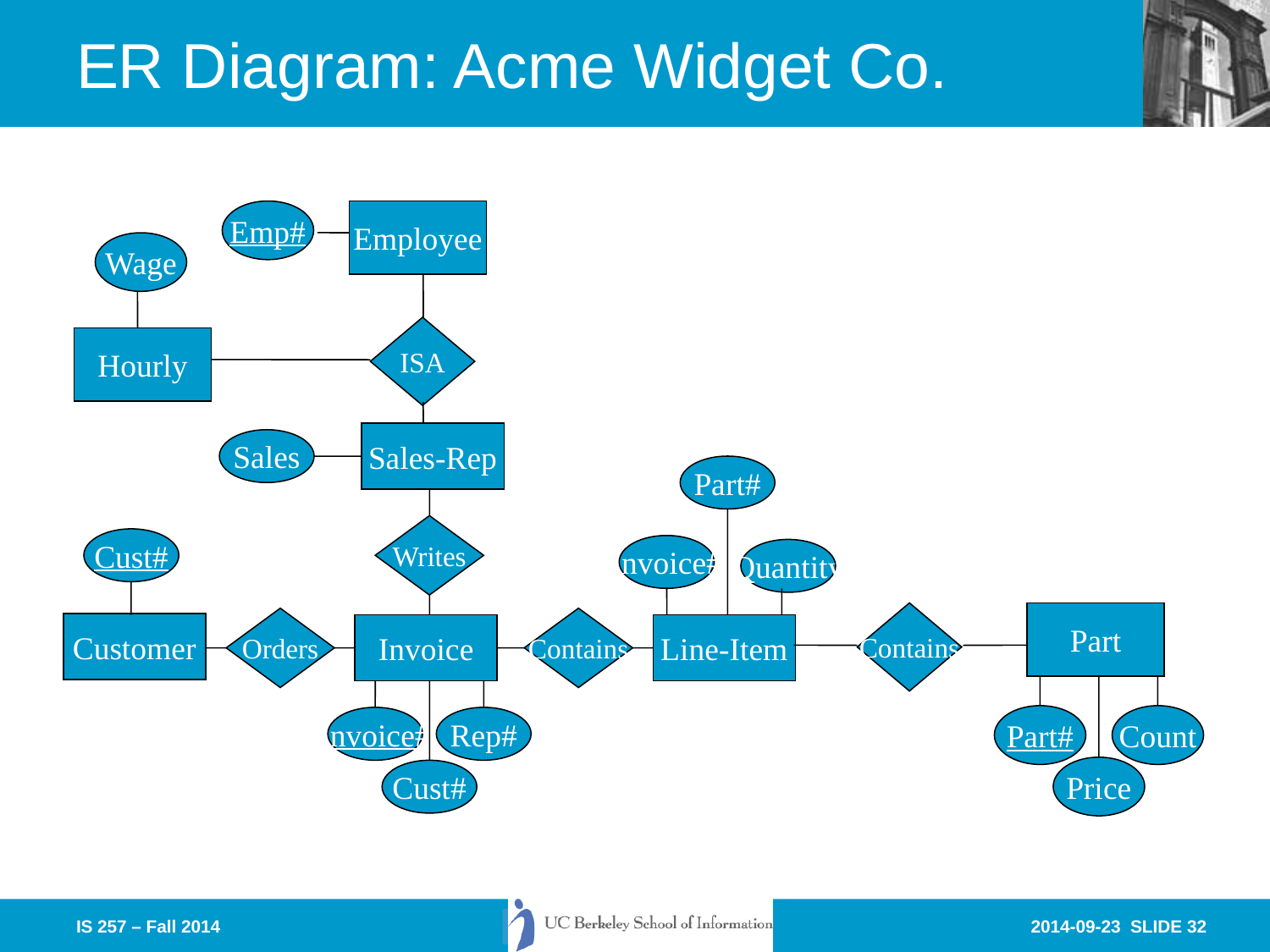

# ER Diagram: Acme Widget Co.
Emp#
Employee
Wage

ISA
Hourly

Sales-Rep
Sales

Part#

Writes
Cust#
Invoice#
Quantity

Contains
Part

Part#
Count
Price
Orders
Contains
Customer
Invoice
Line-Item

Invoice#
Rep#

Cust#
IS 257 – Fall 2014